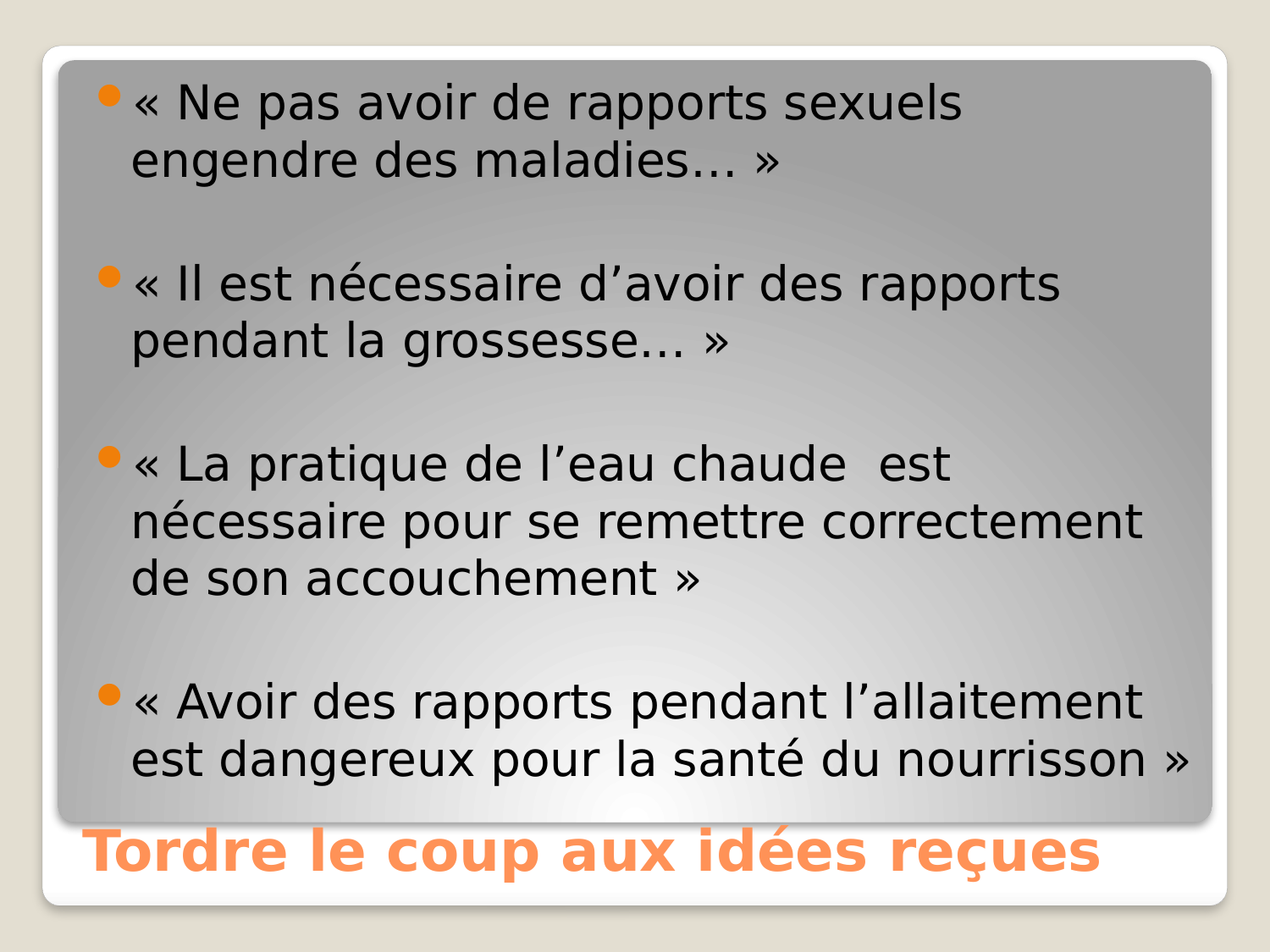

« Ne pas avoir de rapports sexuels engendre des maladies… »

« Il est nécessaire d’avoir des rapports pendant la grossesse… »

« La pratique de l’eau chaude  est nécessaire pour se remettre correctement de son accouchement »

« Avoir des rapports pendant l’allaitement est dangereux pour la santé du nourrisson »

# Tordre le coup aux idées reçues